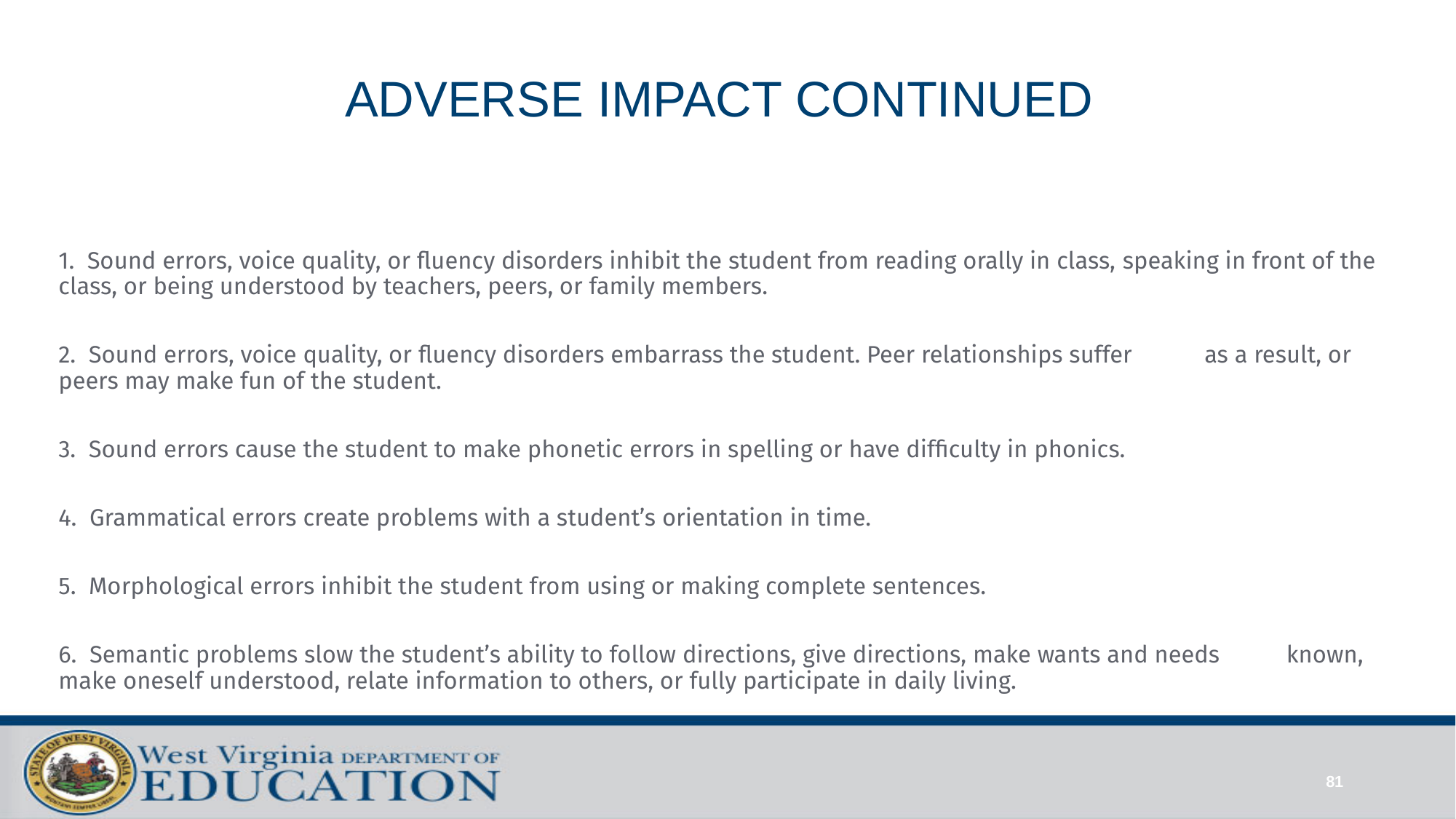

# ADVERSE IMPACT CONTINUED

1.  Sound errors, voice quality, or fluency disorders inhibit the student from reading orally in class, 	speaking in front of the class, or being understood by teachers, peers, or family members.

2.  Sound errors, voice quality, or fluency disorders embarrass the student. Peer relationships suffer 	as a result, or peers may make fun of the student.

3.  Sound errors cause the student to make phonetic errors in spelling or have difficulty in phonics.

4.  Grammatical errors create problems with a student’s orientation in time.

5.  Morphological errors inhibit the student from using or making complete sentences.

6.  Semantic problems slow the student’s ability to follow directions, give directions, make wants and needs 	known, make oneself understood, relate information to others, or fully participate in daily living.

81